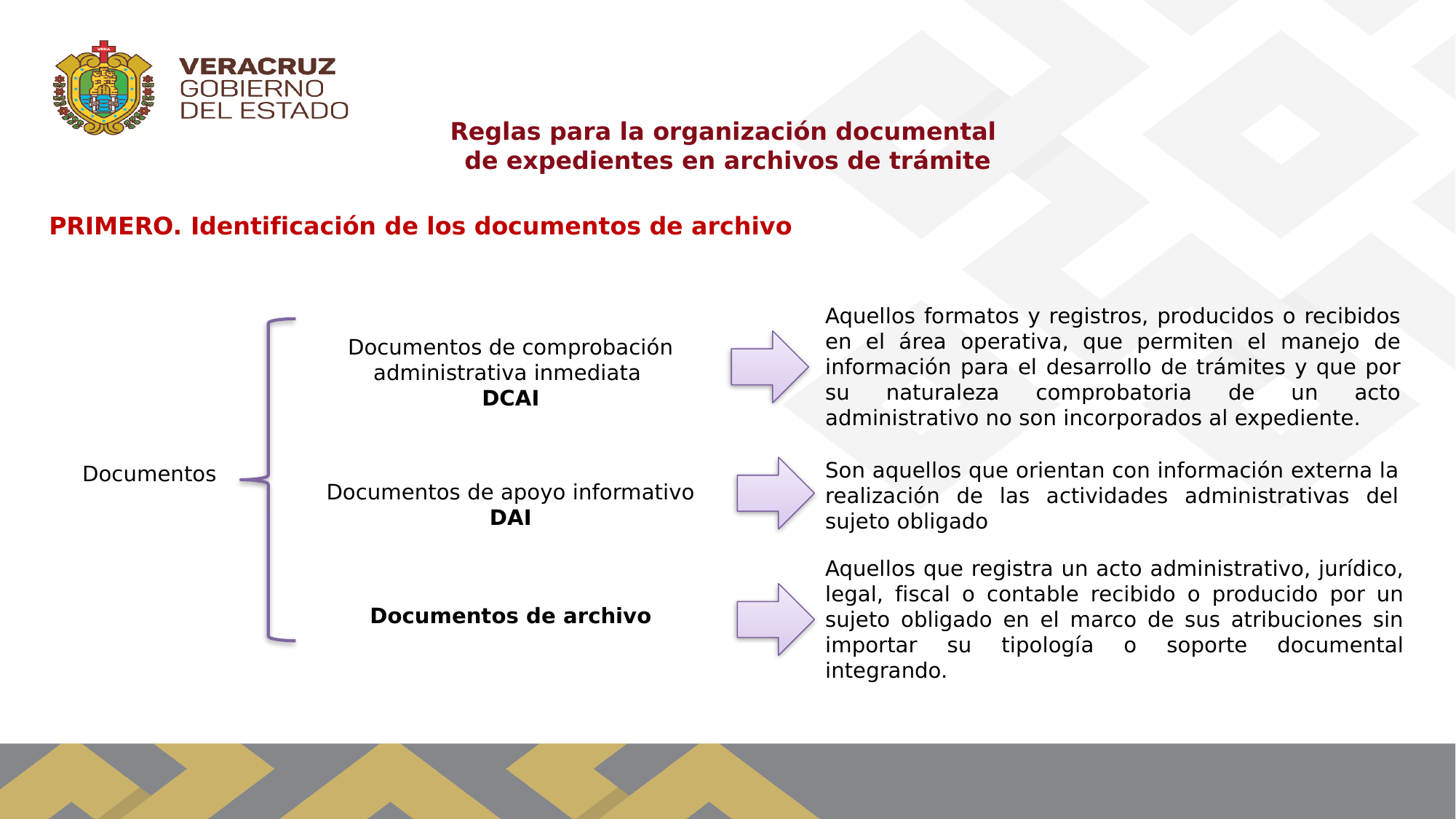

Reglas para la organización documental
de expedientes en archivos de trámite
PRIMERO. Identificación de los documentos de archivo
Aquellos formatos y registros, producidos o recibidos en el área operativa, que permiten el manejo de información para el desarrollo de trámites y que por su naturaleza comprobatoria de un acto administrativo no son incorporados al expediente.

Documentos de comprobación administrativa inmediata
DCAI

Son aquellos que orientan con información externa la realización de las actividades administrativas del sujeto obligado
Documentos

Documentos de apoyo informativo
DAI
Aquellos que registra un acto administrativo, jurídico, legal, fiscal o contable recibido o producido por un sujeto obligado en el marco de sus atribuciones sin importar su tipología o soporte documental integrando.

Documentos de archivo